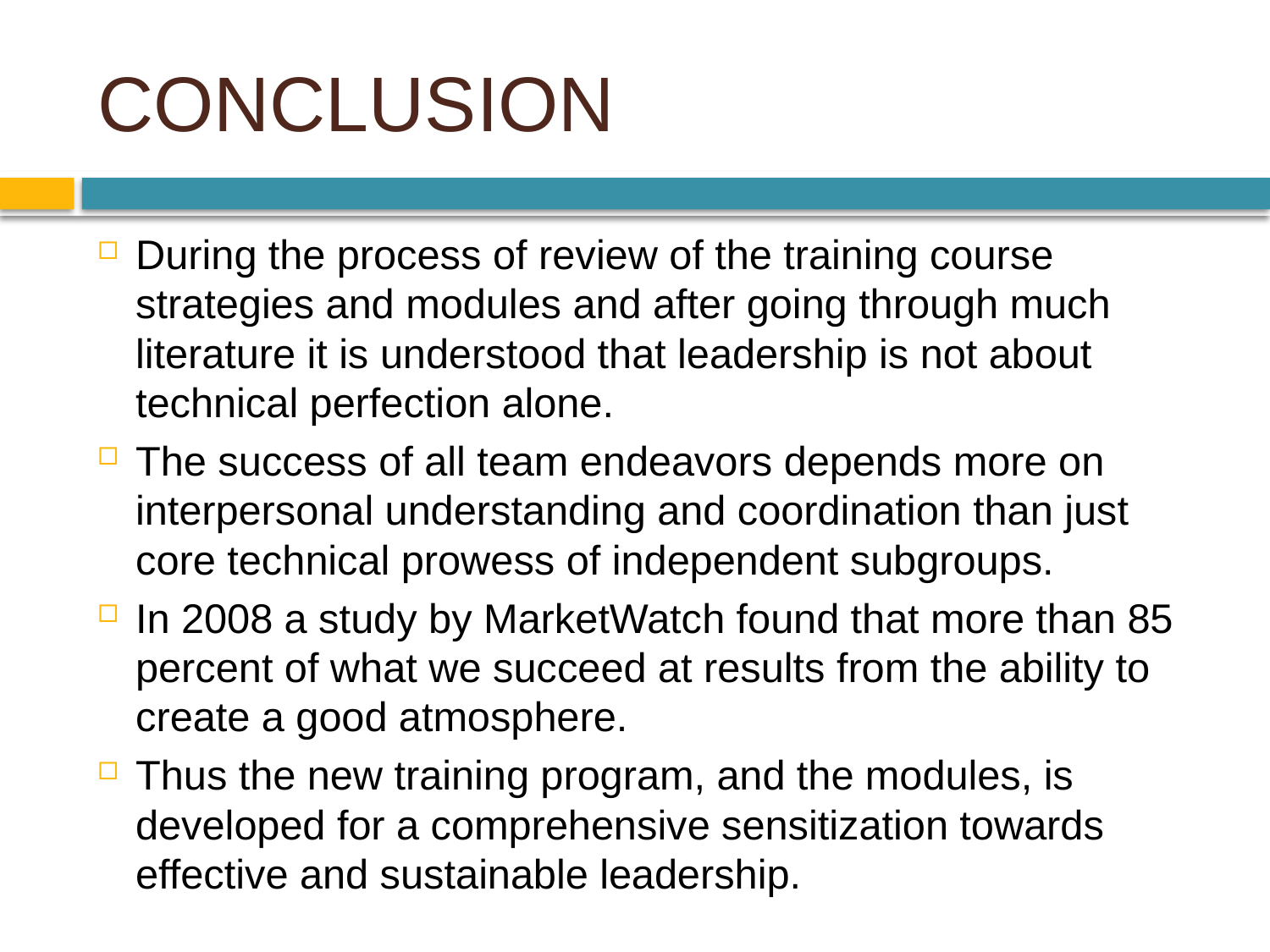

# CONCLUSION
During the process of review of the training course strategies and modules and after going through much literature it is understood that leadership is not about technical perfection alone.
The success of all team endeavors depends more on interpersonal understanding and coordination than just core technical prowess of independent subgroups.
In 2008 a study by MarketWatch found that more than 85 percent of what we succeed at results from the ability to create a good atmosphere.
Thus the new training program, and the modules, is developed for a comprehensive sensitization towards effective and sustainable leadership.